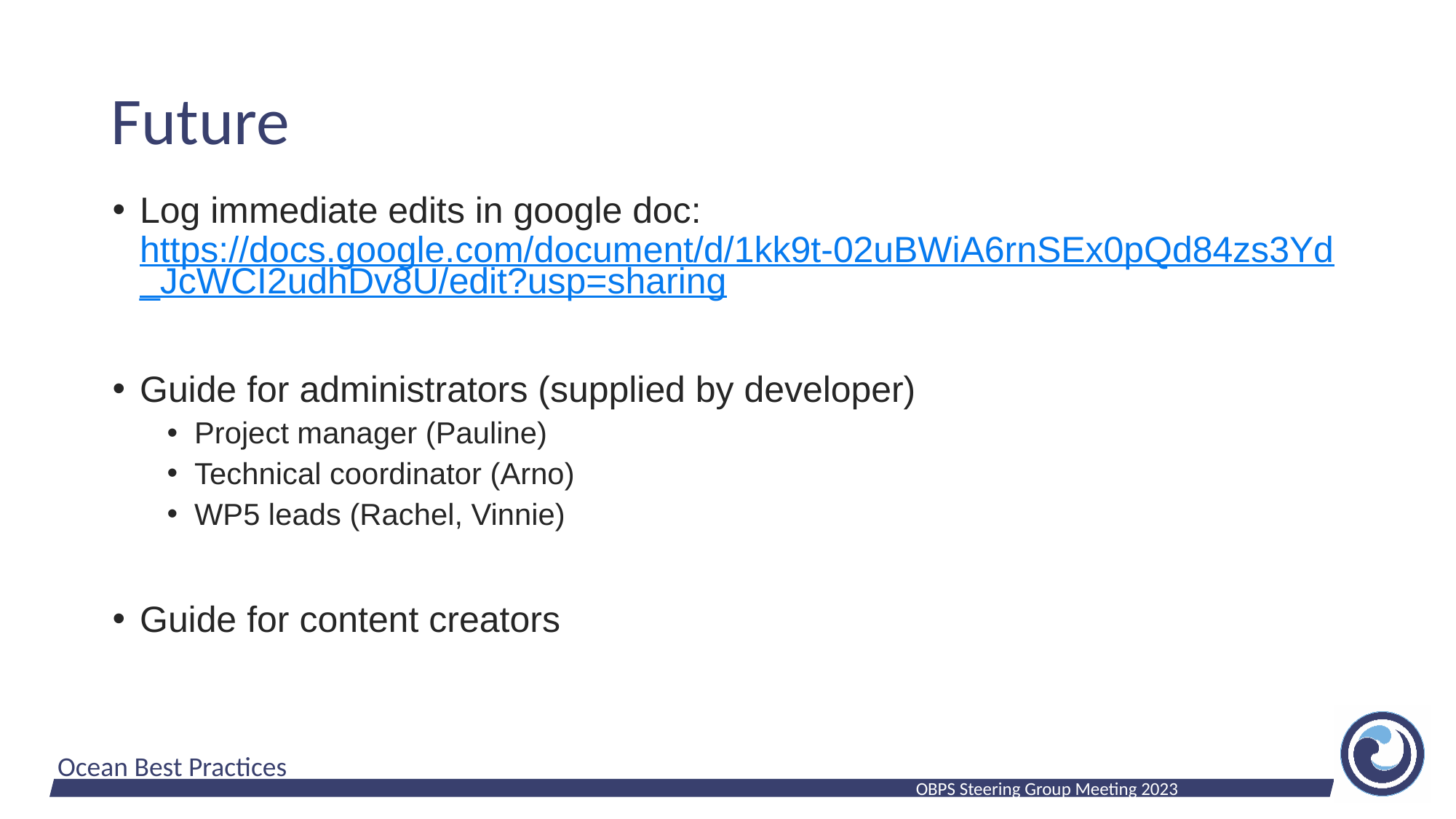

# Future
Log immediate edits in google doc:  https://docs.google.com/document/d/1kk9t-02uBWiA6rnSEx0pQd84zs3Yd_JcWCI2udhDv8U/edit?usp=sharing

Guide for administrators (supplied by developer)
Project manager (Pauline)
Technical coordinator (Arno)
WP5 leads (Rachel, Vinnie)

Guide for content creators